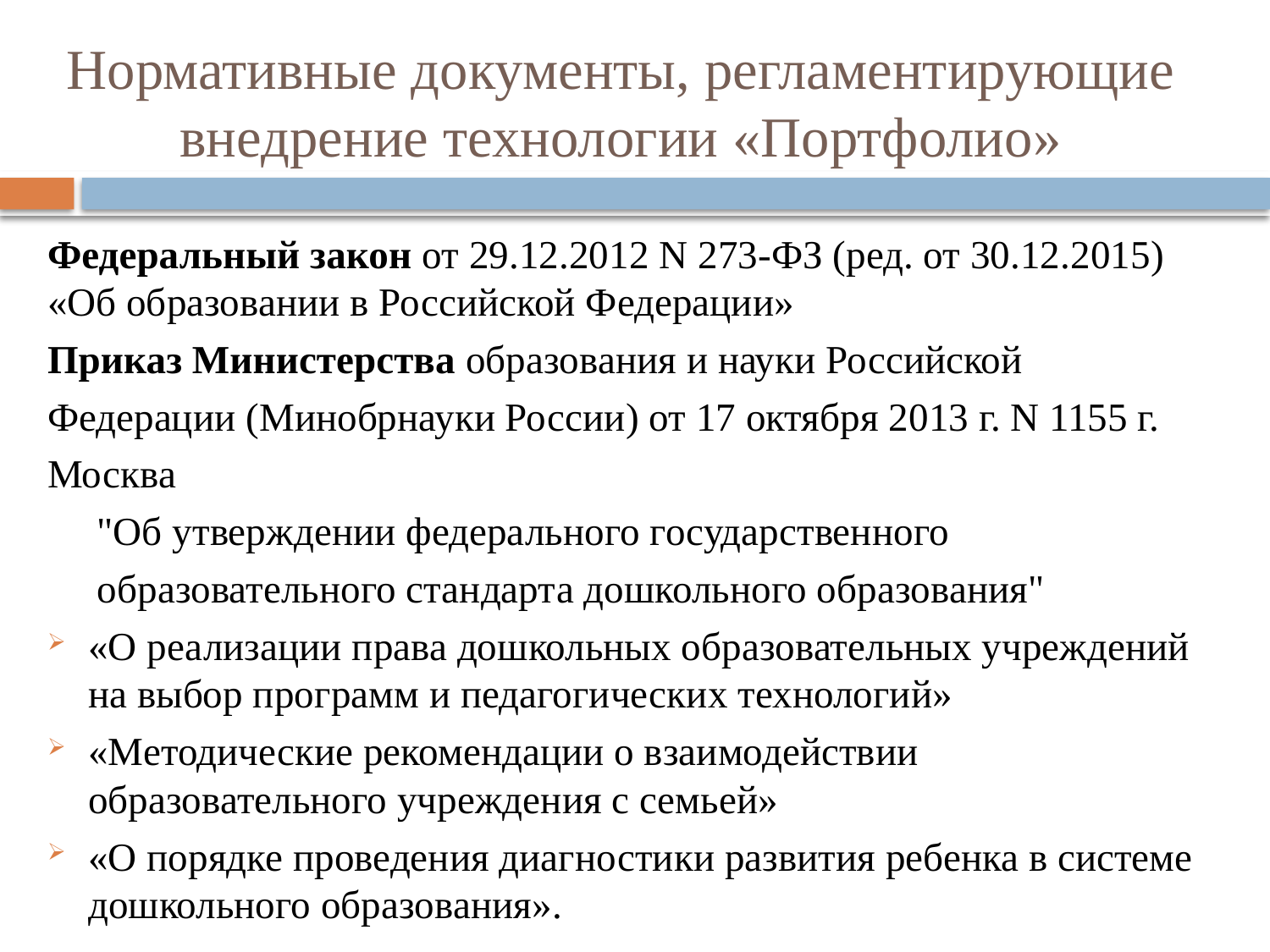

# Нормативные документы, регламентирующие внедрение технологии «Портфолио»
Федеральный закон от 29.12.2012 N 273-ФЗ (ред. от 30.12.2015) «Об образовании в Российской Федерации»
Приказ Министерства образования и науки Российской Федерации (Минобрнауки России) от 17 октября 2013 г. N 1155 г. Москва
     "Об утверждении федерального государственного
     образовательного стандарта дошкольного образования"
«О реализации права дошкольных образовательных учреждений на выбор программ и педагогических технологий»
«Методические рекомендации о взаимодействии образовательного учреждения с семьей»
«О порядке проведения диагностики развития ребенка в системе дошкольного образования».